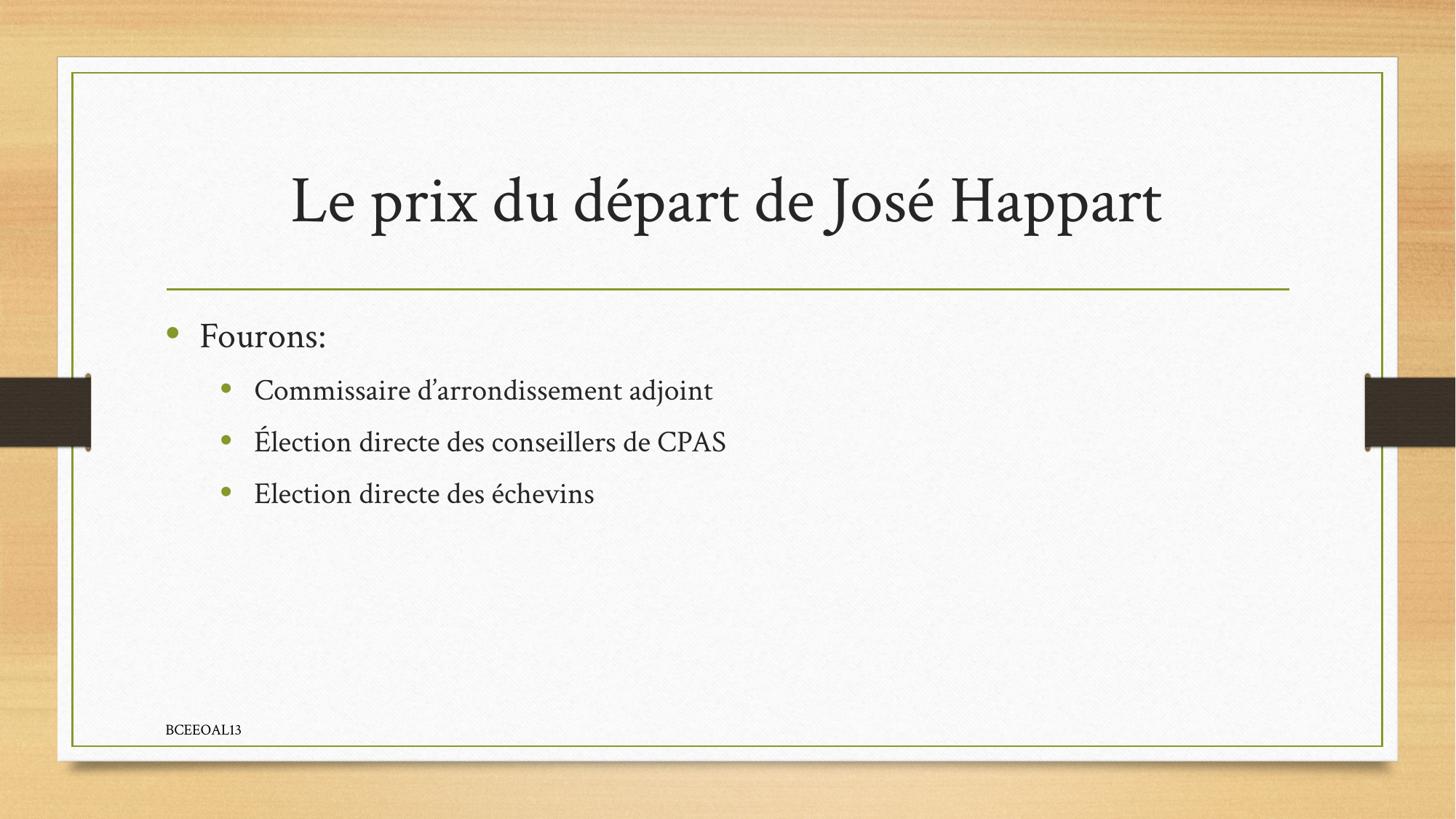

# Le prix du départ de José Happart
Fourons:
Commissaire d’arrondissement adjoint
Élection directe des conseillers de CPAS
Election directe des échevins

BCEEOAL13